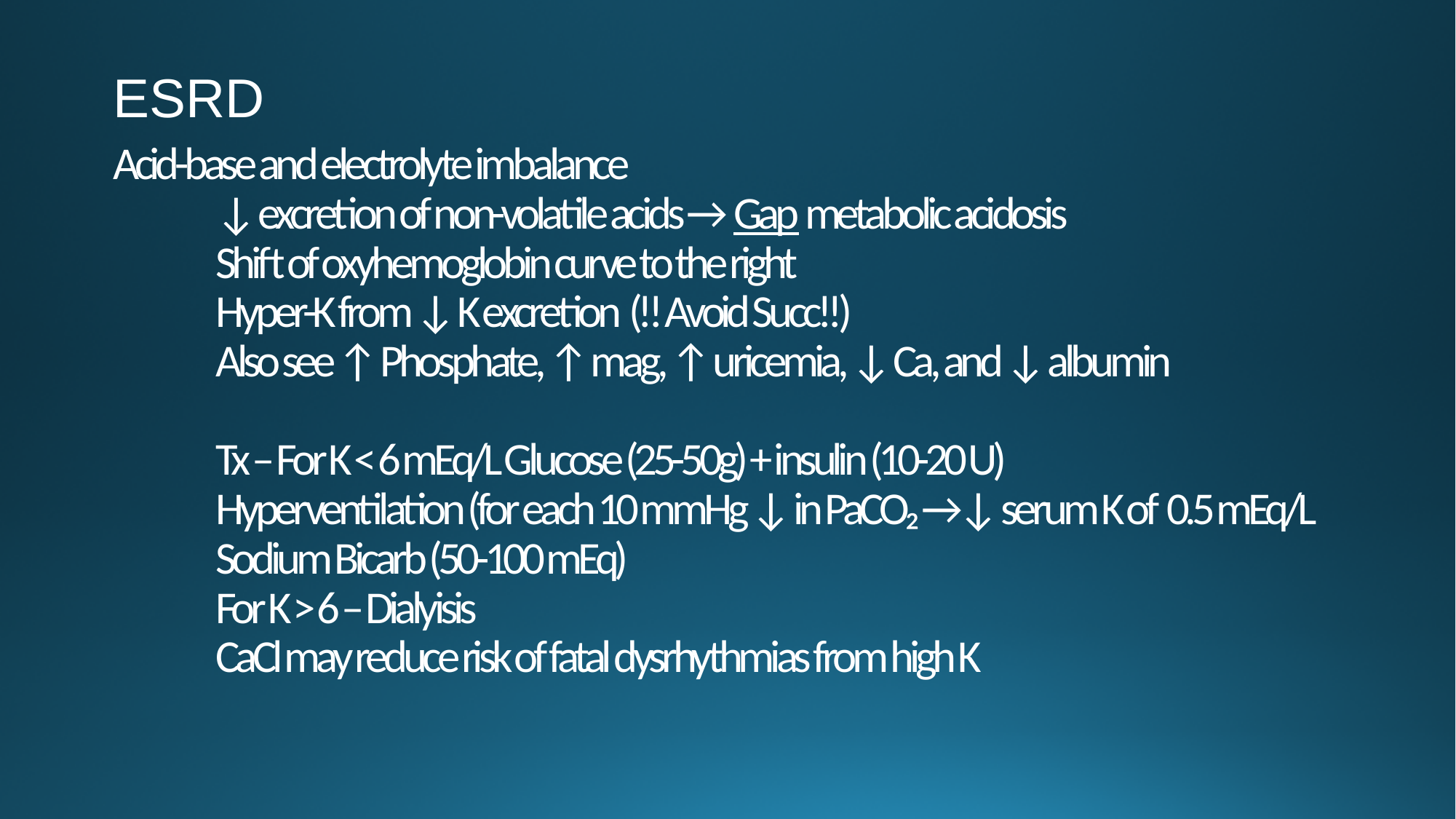

ESRD
# Acid-base and electrolyte imbalance ↓ excretion of non-volatile acids → Gap metabolic acidosis Shift of oxyhemoglobin curve to the right Hyper-K from ↓ K excretion  (!! Avoid Succ!!) Also see ↑ Phosphate, ↑ mag, ↑ uricemia, ↓ Ca, and ↓ albumin Tx – For K < 6 mEq/L Glucose (25-50g) + insulin (10-20 U) Hyperventilation (for each 10 mmHg ↓ in PaCO₂ →↓ serum K of  0.5 mEq/L Sodium Bicarb (50-100 mEq) For K > 6 – Dialyisis CaCl may reduce risk of fatal dysrhythmias from high K